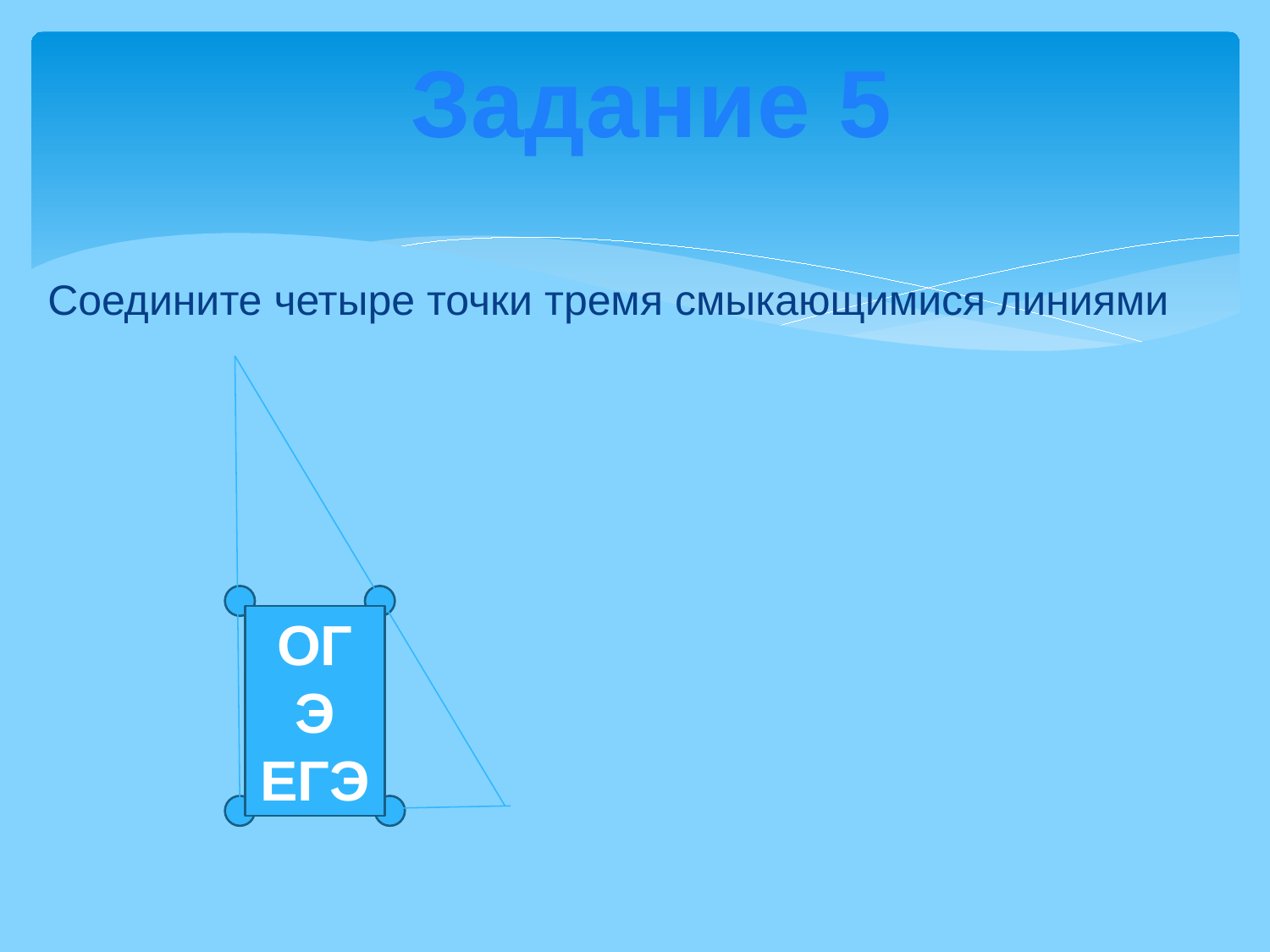

Задание 5
Соедините четыре точки тремя смыкающимися линиями

ОГЭ
ЕГЭ